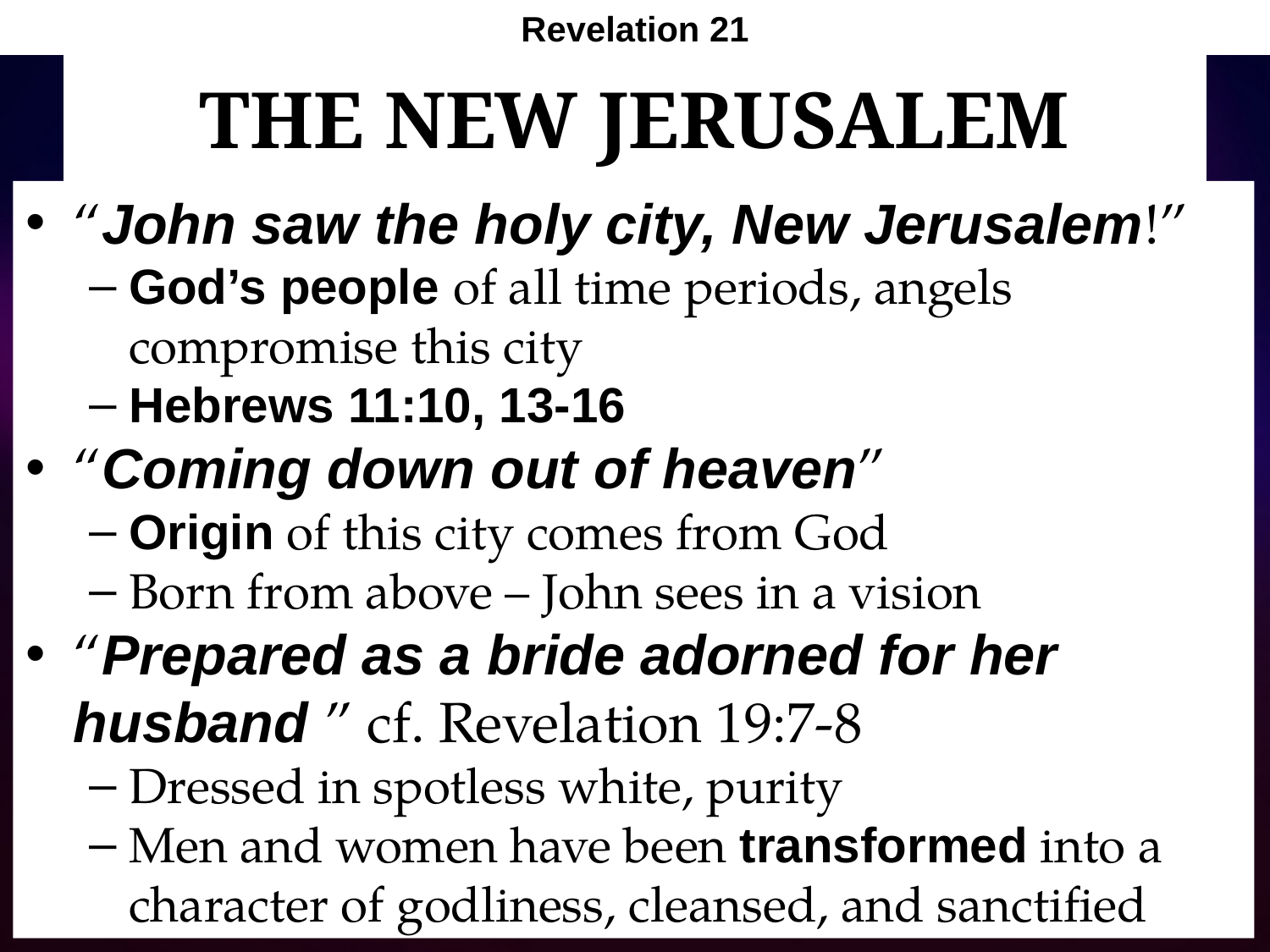

Revelation 21
# The New Jerusalem
“John saw the holy city, New Jerusalem!”
God’s people of all time periods, angels compromise this city
Hebrews 11:10, 13-16
“Coming down out of heaven”
Origin of this city comes from God
Born from above – John sees in a vision
“Prepared as a bride adorned for her husband ” cf. Revelation 19:7-8
Dressed in spotless white, purity
Men and women have been transformed into a character of godliness, cleansed, and sanctified